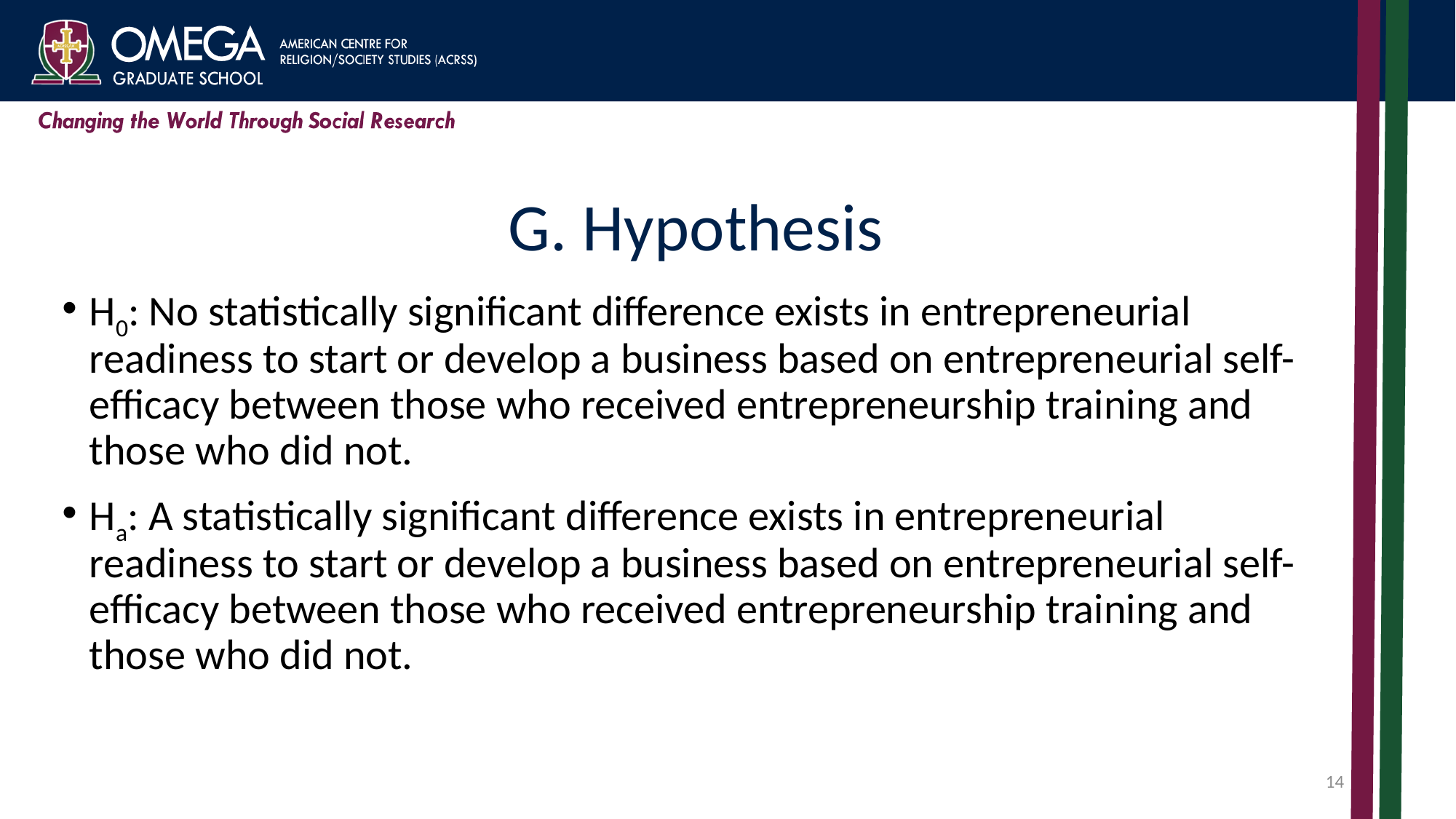

# G. Hypothesis
H0: No statistically significant difference exists in entrepreneurial readiness to start or develop a business based on entrepreneurial self-efficacy between those who received entrepreneurship training and those who did not.
Ha: A statistically significant difference exists in entrepreneurial readiness to start or develop a business based on entrepreneurial self-efficacy between those who received entrepreneurship training and those who did not.
14